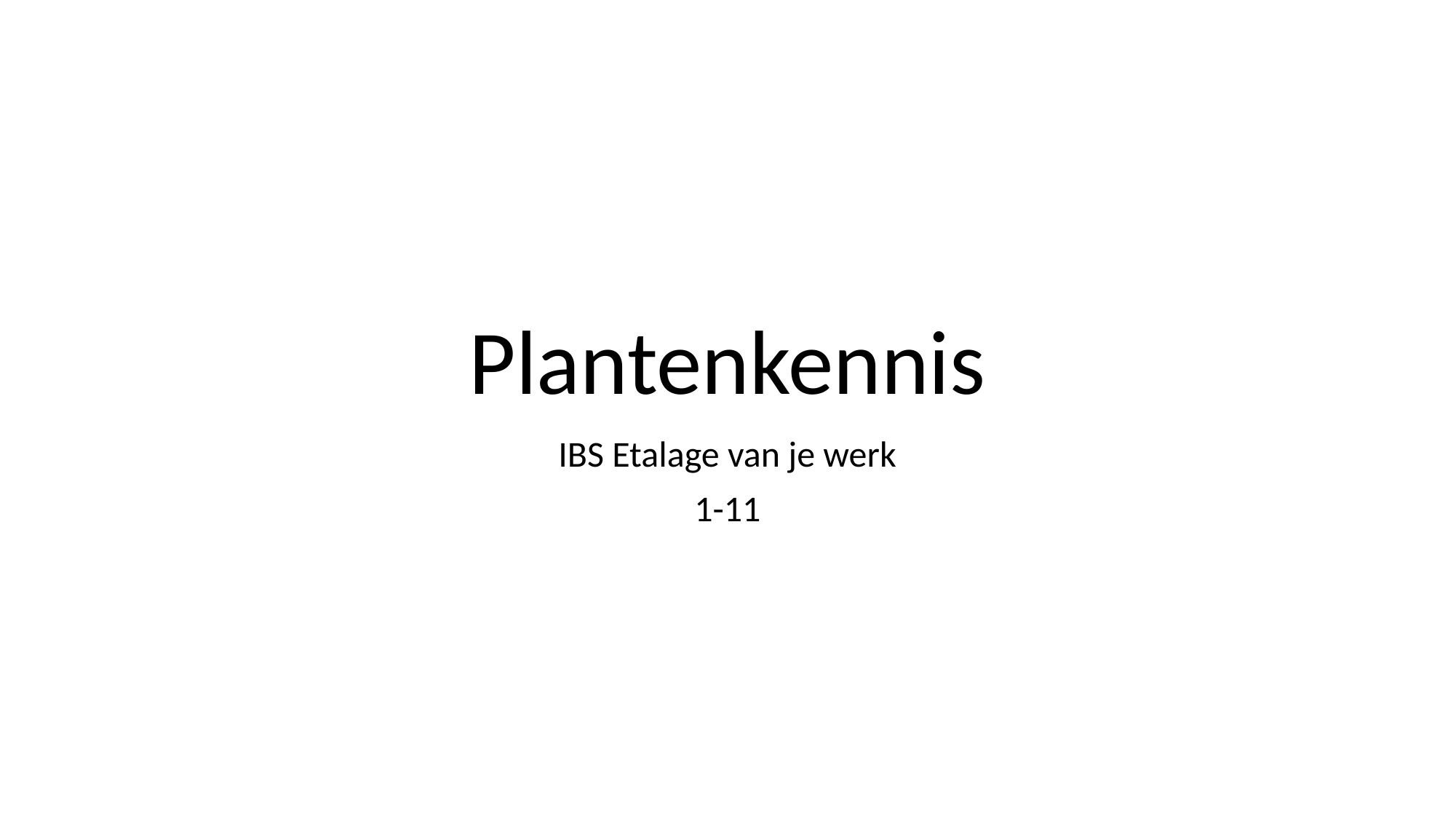

# Plantenkennis
IBS Etalage van je werk
1-11